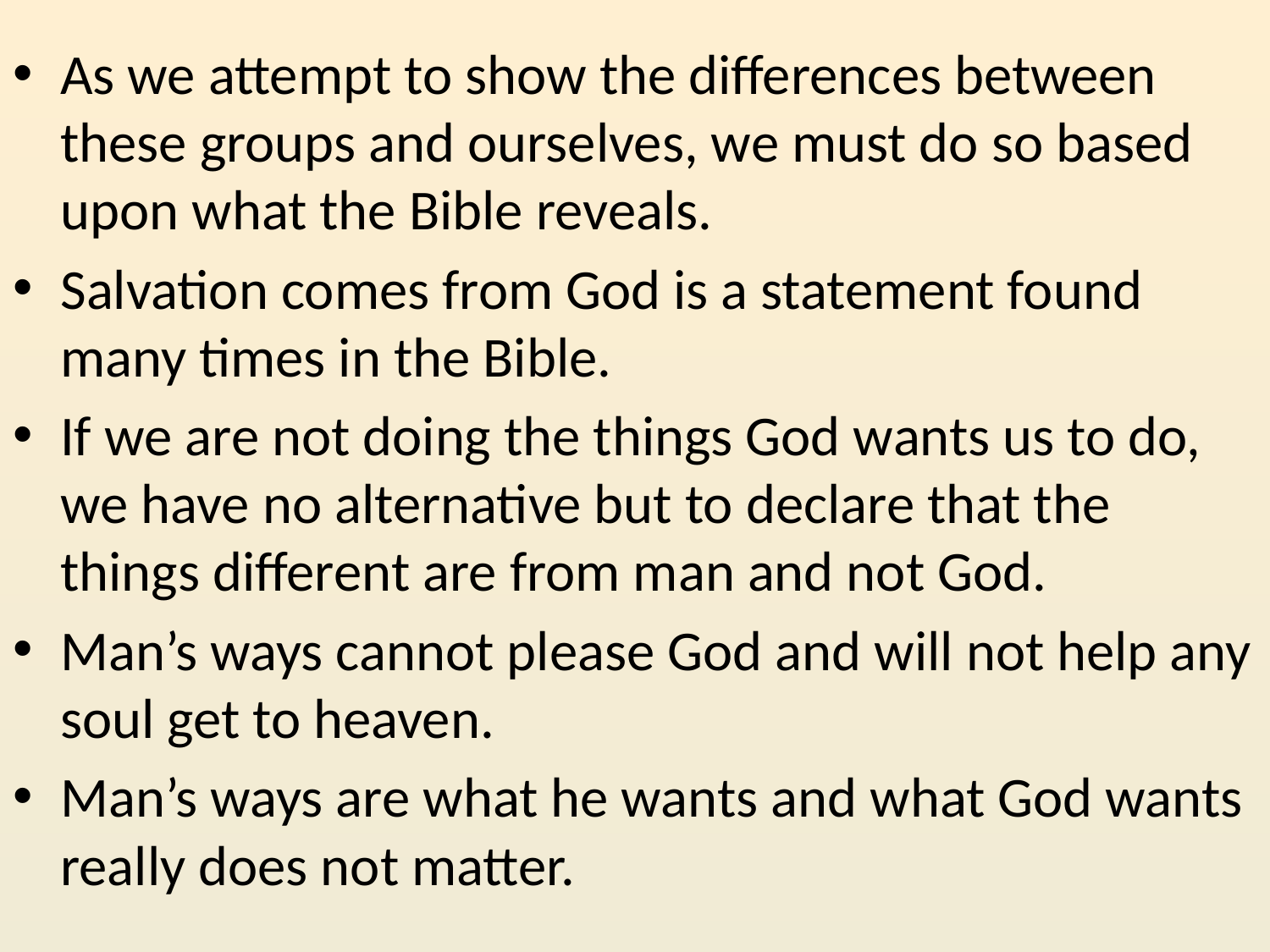

As we attempt to show the differences between these groups and ourselves, we must do so based upon what the Bible reveals.
Salvation comes from God is a statement found many times in the Bible.
If we are not doing the things God wants us to do, we have no alternative but to declare that the things different are from man and not God.
Man’s ways cannot please God and will not help any soul get to heaven.
Man’s ways are what he wants and what God wants really does not matter.